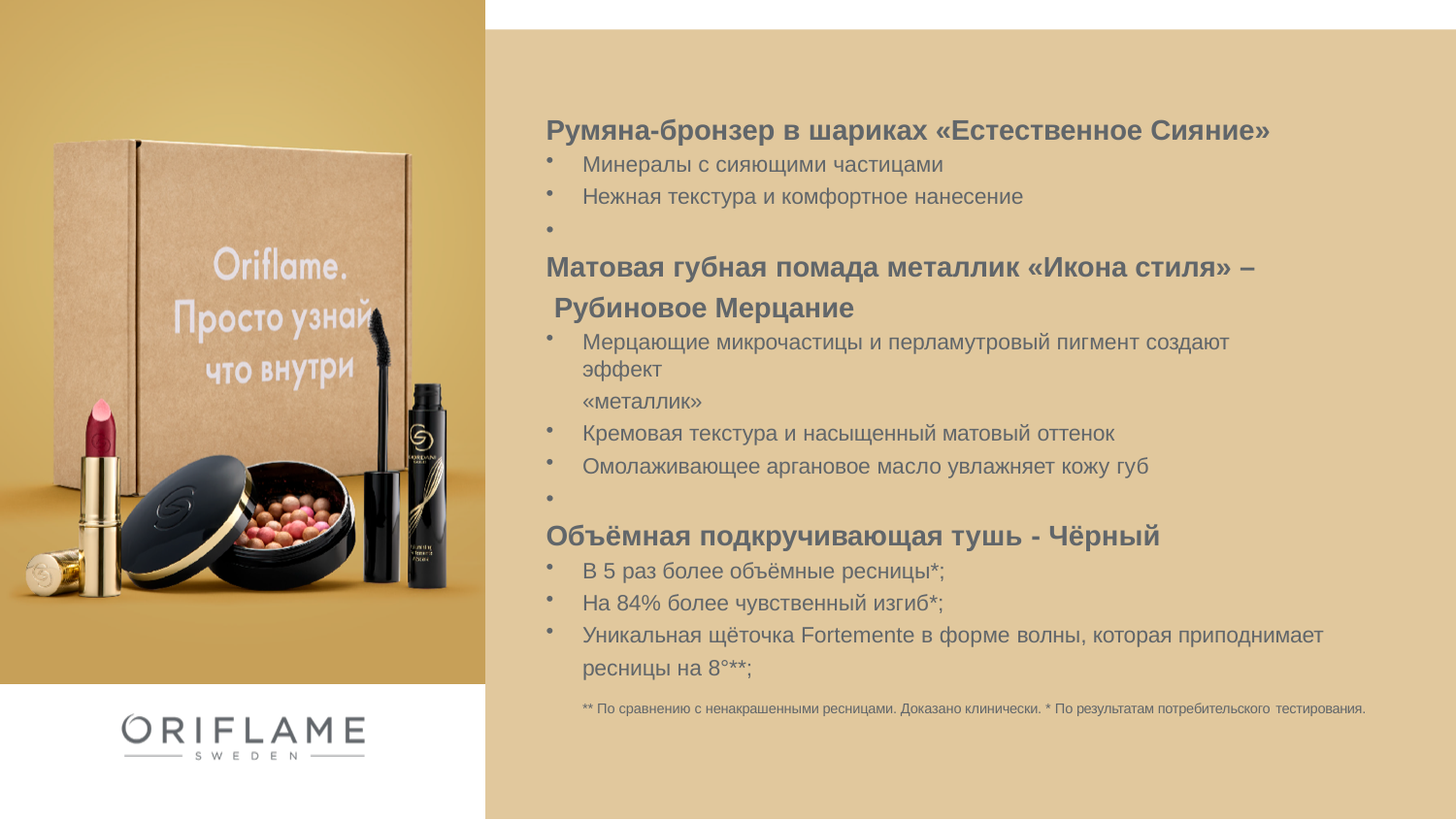

# Румяна-бронзер в шариках «Естественное Сияние»
Минералы с сияющими частицами
Нежная текстура и комфортное нанесение
•
Матовая губная помада металлик «Икона стиля» –  Рубиновое Мерцание
Мерцающие микрочастицы и перламутровый пигмент создают эффект
«металлик»
Кремовая текстура и насыщенный матовый оттенок
Омолаживающее аргановое масло увлажняет кожу губ
•
Объёмная подкручивающая тушь - Чёрный
В 5 раз более объёмные ресницы*;
На 84% более чувственный изгиб*;
Уникальная щёточка Fortemente в форме волны, которая приподнимает  ресницы на 8°**;

** По сравнению с ненакрашенными ресницами. Доказано клинически. * По результатам потребительского тестирования.